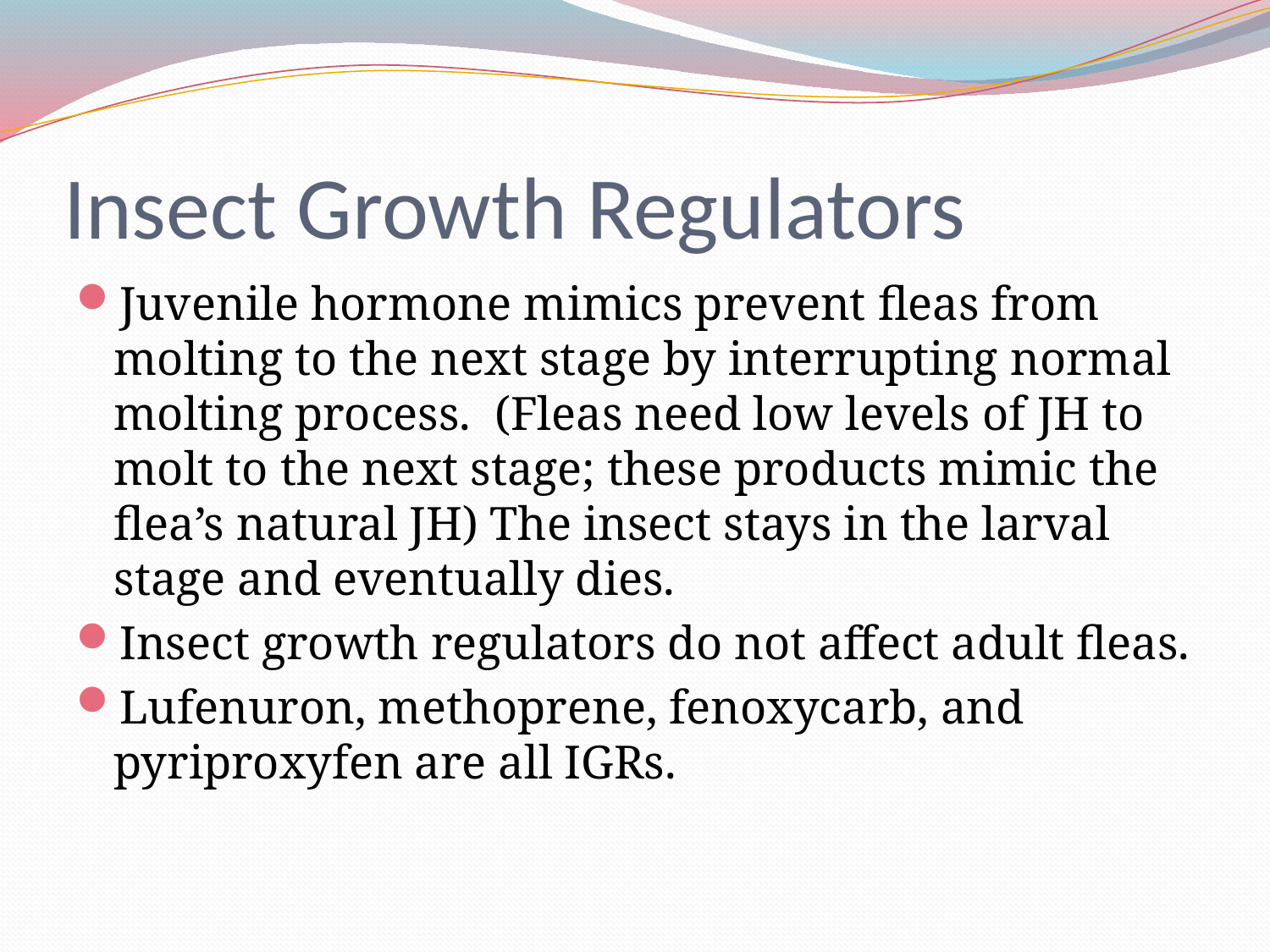

# Insect Growth Regulators
Juvenile hormone mimics prevent fleas from molting to the next stage by interrupting normal molting process.  (Fleas need low levels of JH to molt to the next stage; these products mimic the flea’s natural JH) The insect stays in the larval stage and eventually dies.
Insect growth regulators do not affect adult fleas.
Lufenuron, methoprene, fenoxycarb, and pyriproxyfen are all IGRs.